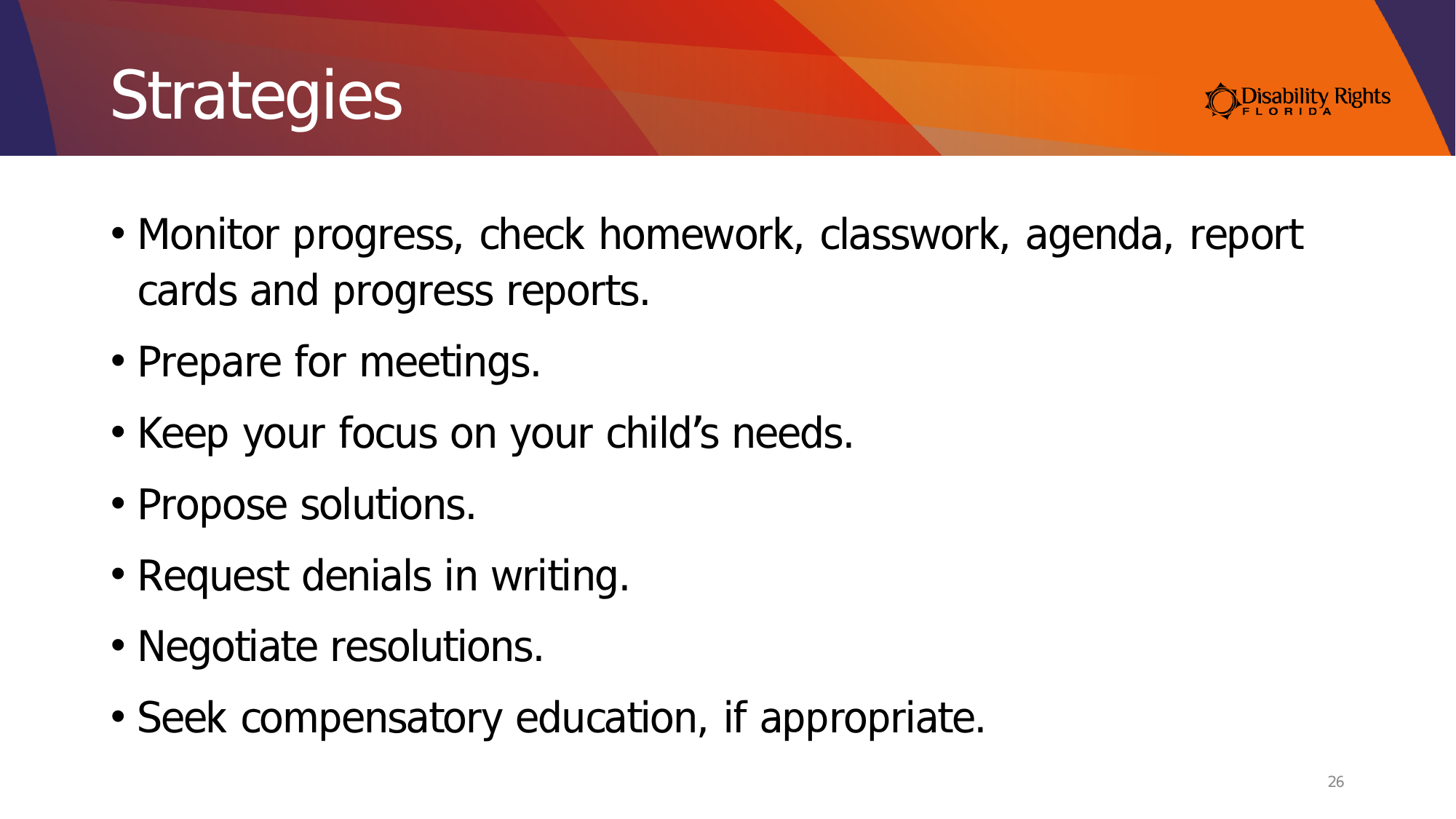

# Strategies
Monitor progress, check homework, classwork, agenda, report cards and progress reports.
Prepare for meetings.
Keep your focus on your child’s needs.
Propose solutions.
Request denials in writing.
Negotiate resolutions.
Seek compensatory education, if appropriate.

26